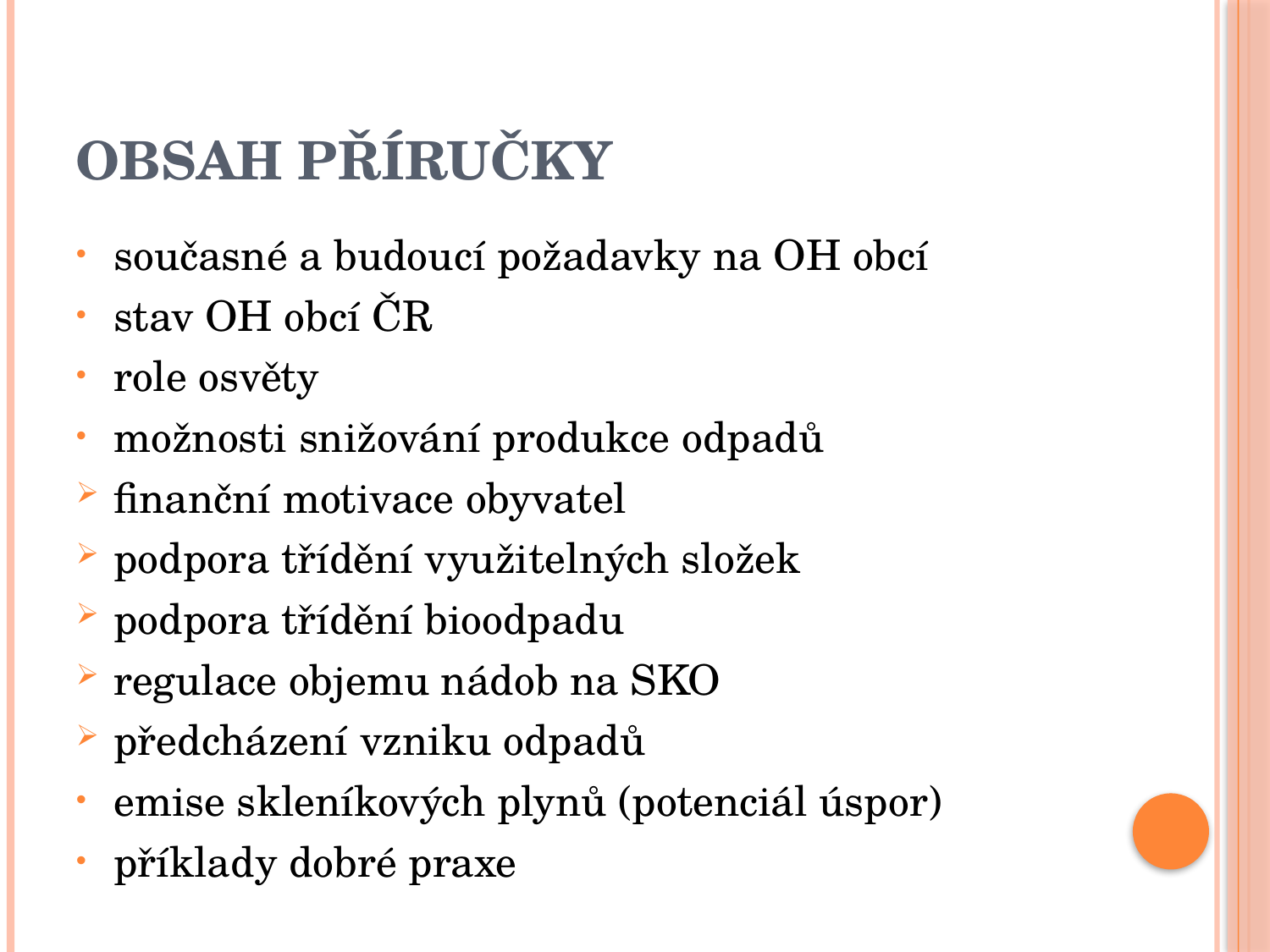

# Obsah příručky
současné a budoucí požadavky na OH obcí
stav OH obcí ČR
role osvěty
možnosti snižování produkce odpadů
finanční motivace obyvatel
podpora třídění využitelných složek
podpora třídění bioodpadu
regulace objemu nádob na SKO
předcházení vzniku odpadů
emise skleníkových plynů (potenciál úspor)
příklady dobré praxe